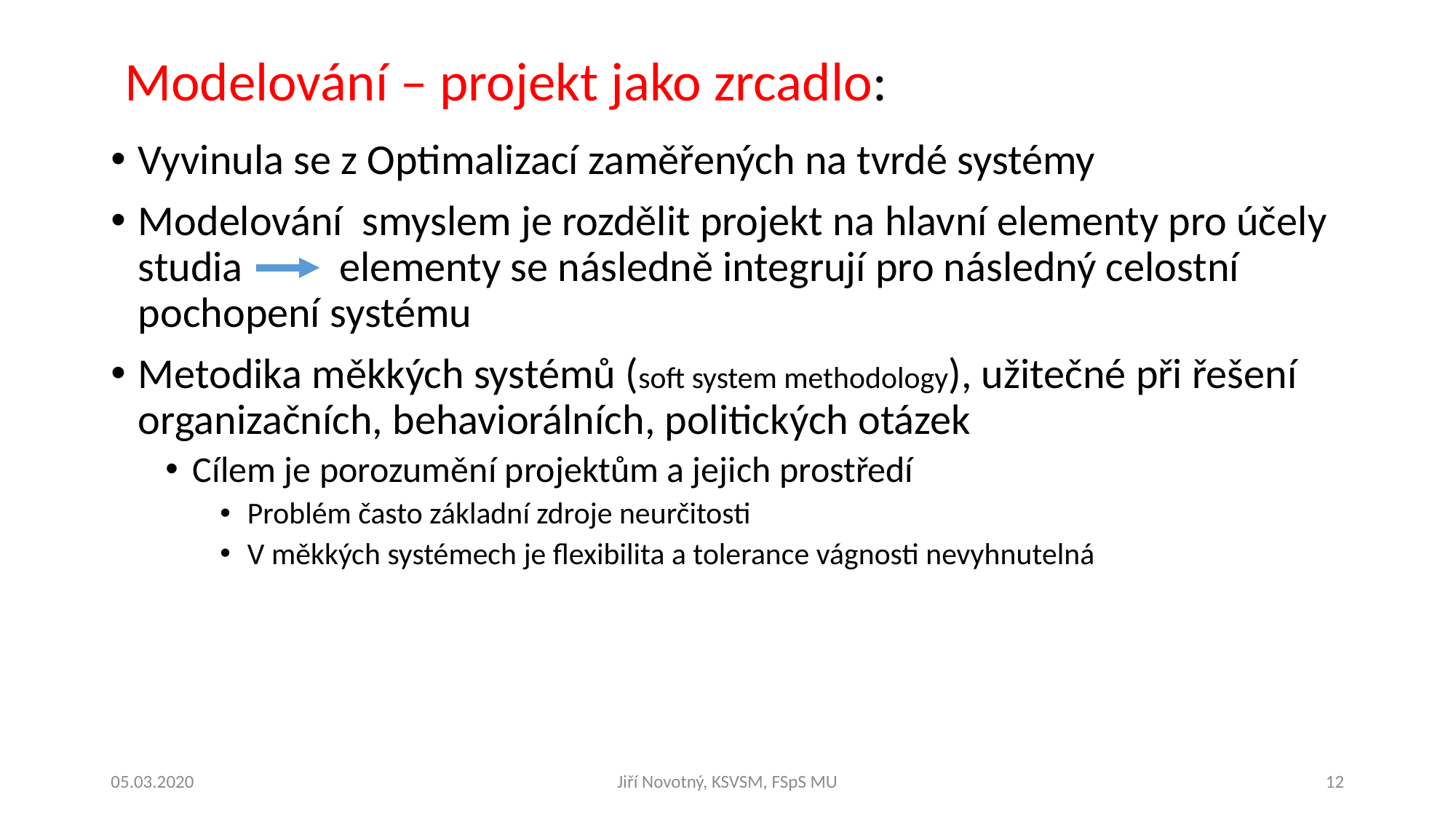

# Modelování – projekt jako zrcadlo:
Vyvinula se z Optimalizací zaměřených na tvrdé systémy
Modelování  smyslem je rozdělit projekt na hlavní elementy pro účely studia          elementy se následně integrují pro následný celostní pochopení systému
Metodika měkkých systémů (soft system methodology), užitečné při řešení organizačních, behaviorálních, politických otázek
Cílem je porozumění projektům a jejich prostředí
Problém často základní zdroje neurčitosti
V měkkých systémech je flexibilita a tolerance vágnosti nevyhnutelná
05.03.2020
Jiří Novotný, KSVSM, FSpS MU
12